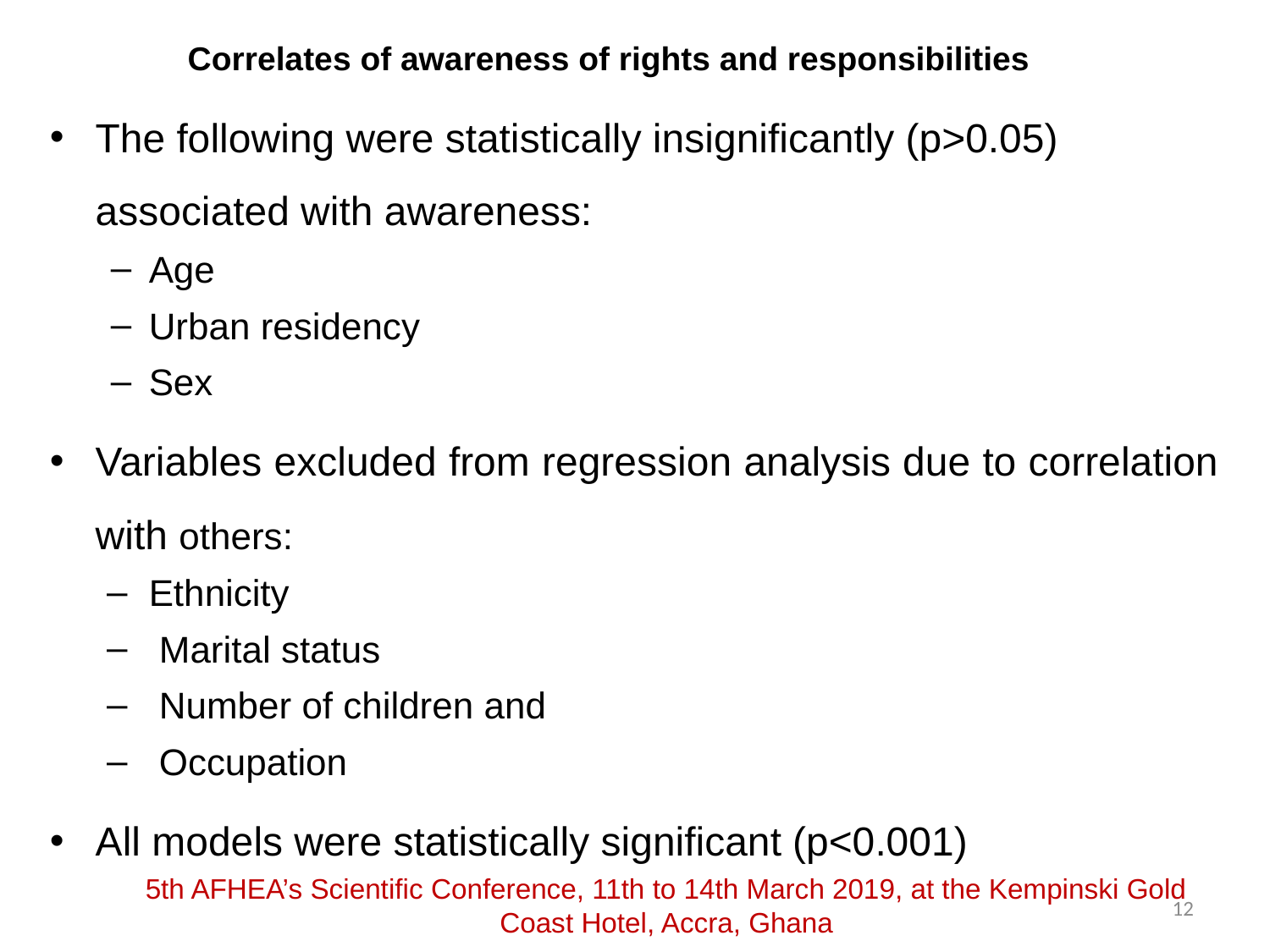

# Correlates of awareness of rights and responsibilities
The following were statistically insignificantly (p>0.05) associated with awareness:
Age
Urban residency
Sex
Variables excluded from regression analysis due to correlation with others:
Ethnicity
 Marital status
 Number of children and
 Occupation
All models were statistically significant (p<0.001)
5th AFHEA’s Scientific Conference, 11th to 14th March 2019, at the Kempinski Gold Coast Hotel, Accra, Ghana
12